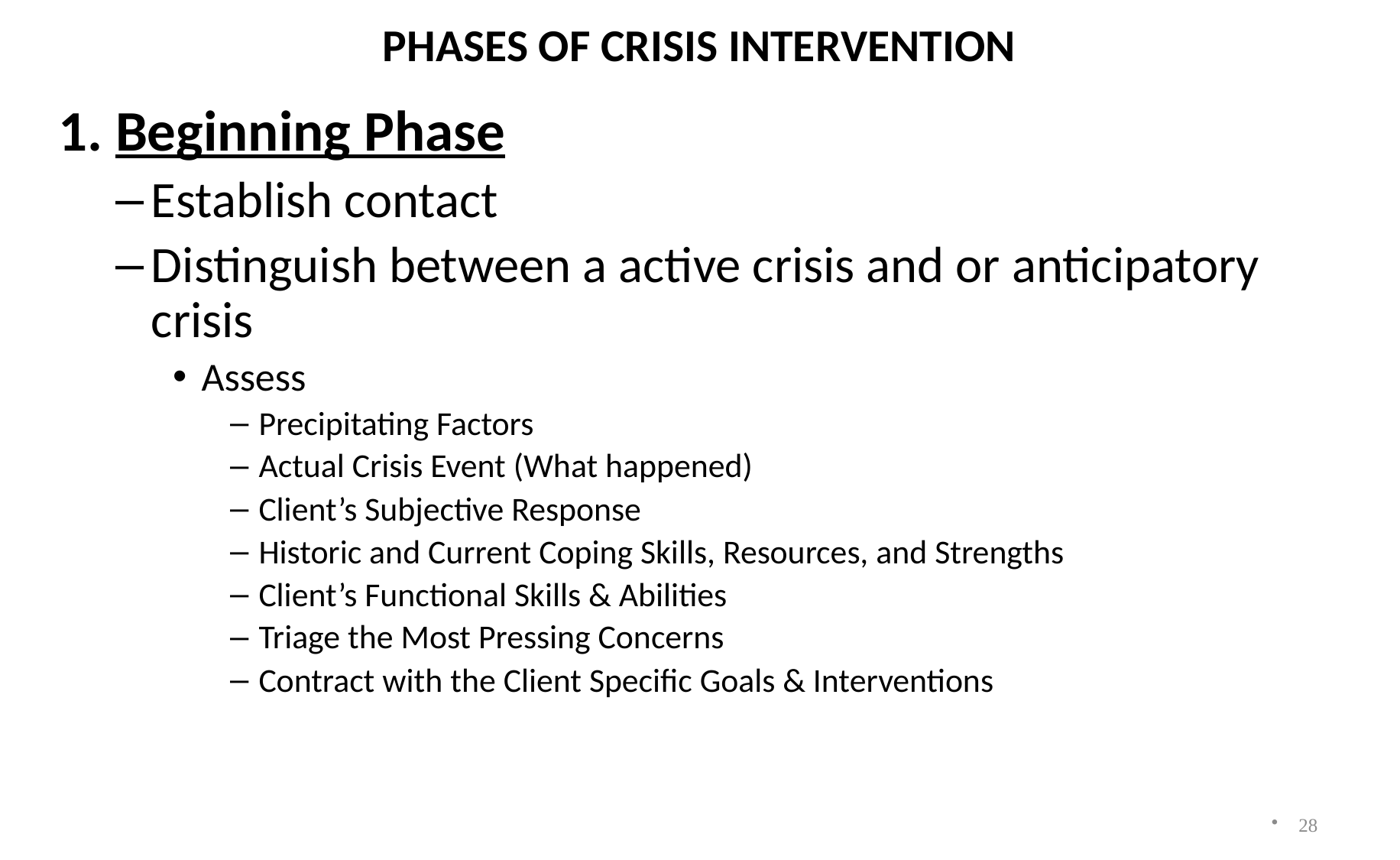

# PHASES OF CRISIS INTERVENTION
1. Beginning Phase
Establish contact
Distinguish between a active crisis and or anticipatory crisis
Assess
Precipitating Factors
Actual Crisis Event (What happened)
Client’s Subjective Response
Historic and Current Coping Skills, Resources, and Strengths
Client’s Functional Skills & Abilities
Triage the Most Pressing Concerns
Contract with the Client Specific Goals & Interventions
28